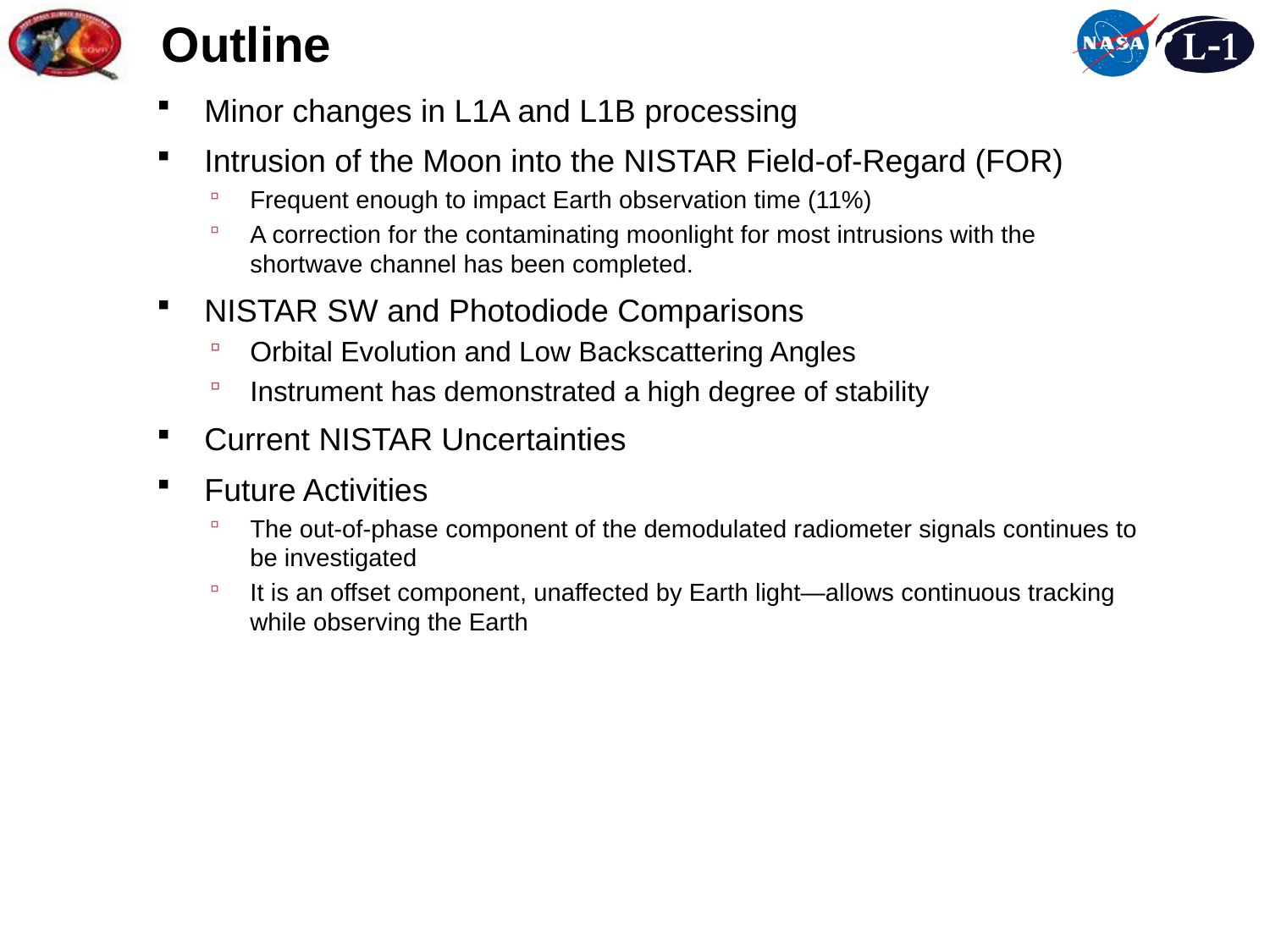

# Outline
Minor changes in L1A and L1B processing
Intrusion of the Moon into the NISTAR Field-of-Regard (FOR)
Frequent enough to impact Earth observation time (11%)
A correction for the contaminating moonlight for most intrusions with the shortwave channel has been completed.
NISTAR SW and Photodiode Comparisons
Orbital Evolution and Low Backscattering Angles
Instrument has demonstrated a high degree of stability
Current NISTAR Uncertainties
Future Activities
The out-of-phase component of the demodulated radiometer signals continues to be investigated
It is an offset component, unaffected by Earth light—allows continuous tracking while observing the Earth